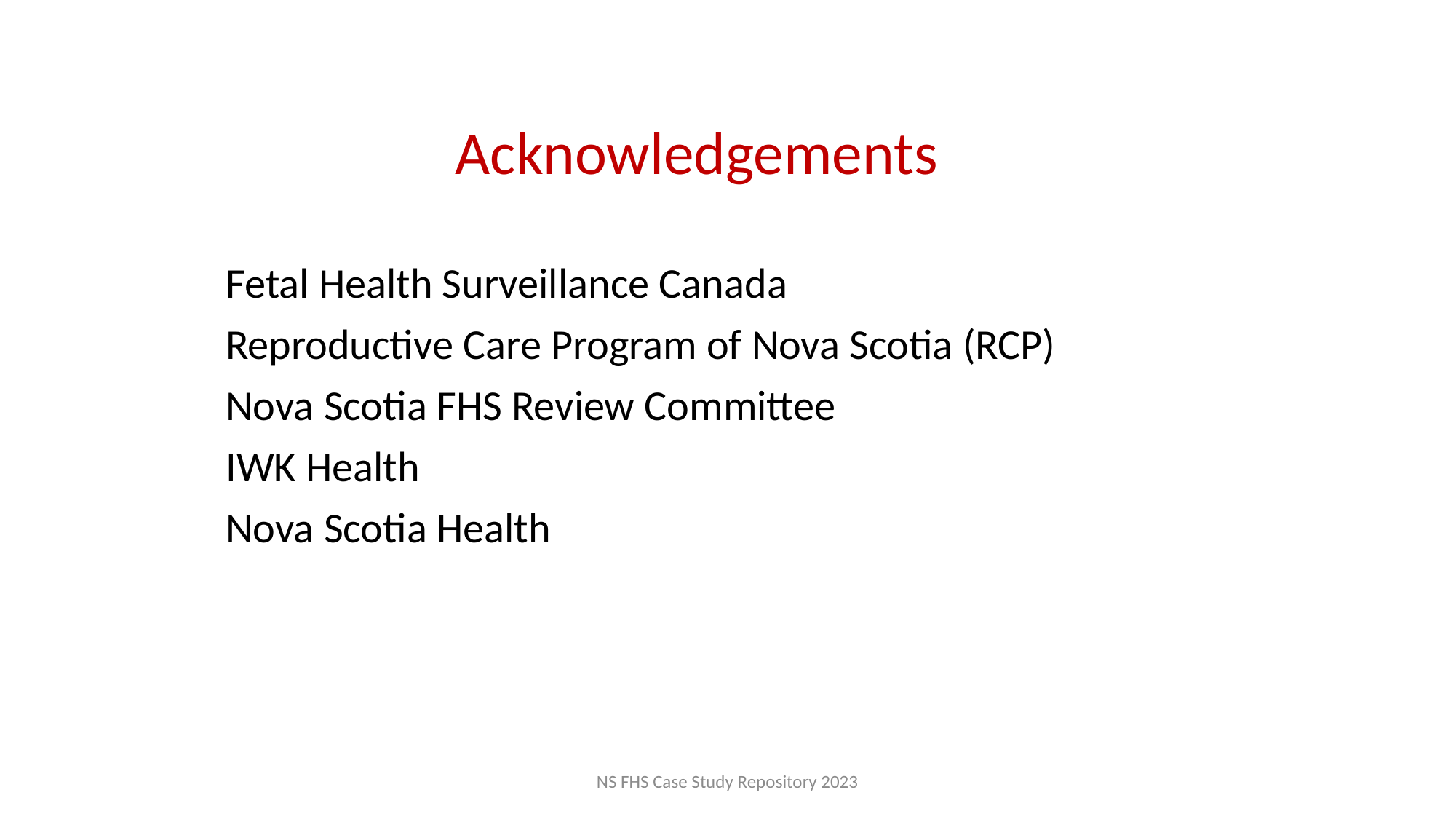

Acknowledgements
| Fetal Health Surveillance Canada |
| --- |
| Reproductive Care Program of Nova Scotia (RCP) |
| Nova Scotia FHS Review Committee |
| IWK Health |
| Nova Scotia Health |
NS FHS Case Study Repository 2023